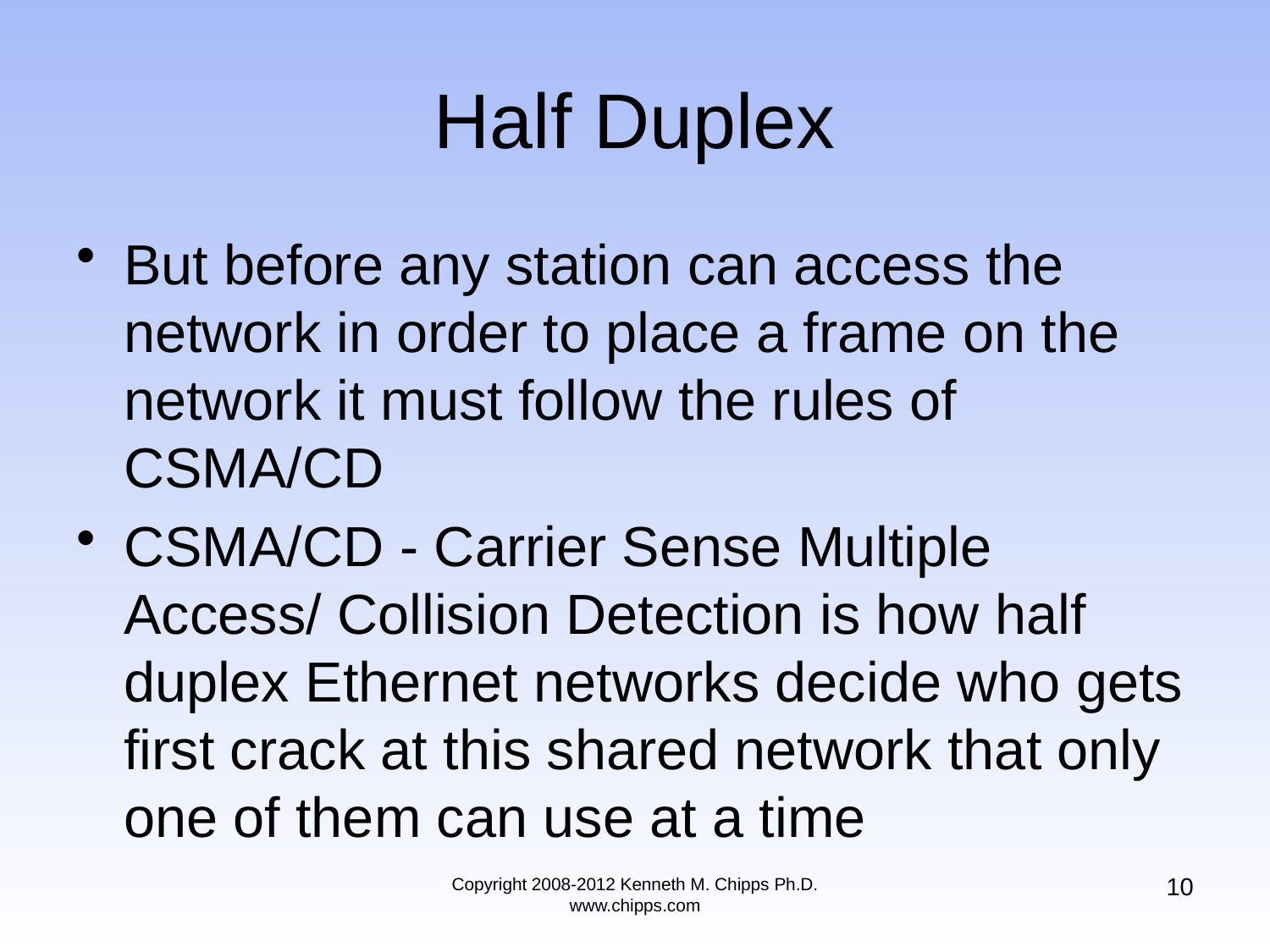

# Half Duplex
But before any station can access the network in order to place a frame on the network it must follow the rules of CSMA/CD
CSMA/CD - Carrier Sense Multiple Access/ Collision Detection is how half duplex Ethernet networks decide who gets first crack at this shared network that only one of them can use at a time
10
Copyright 2008-2012 Kenneth M. Chipps Ph.D. www.chipps.com